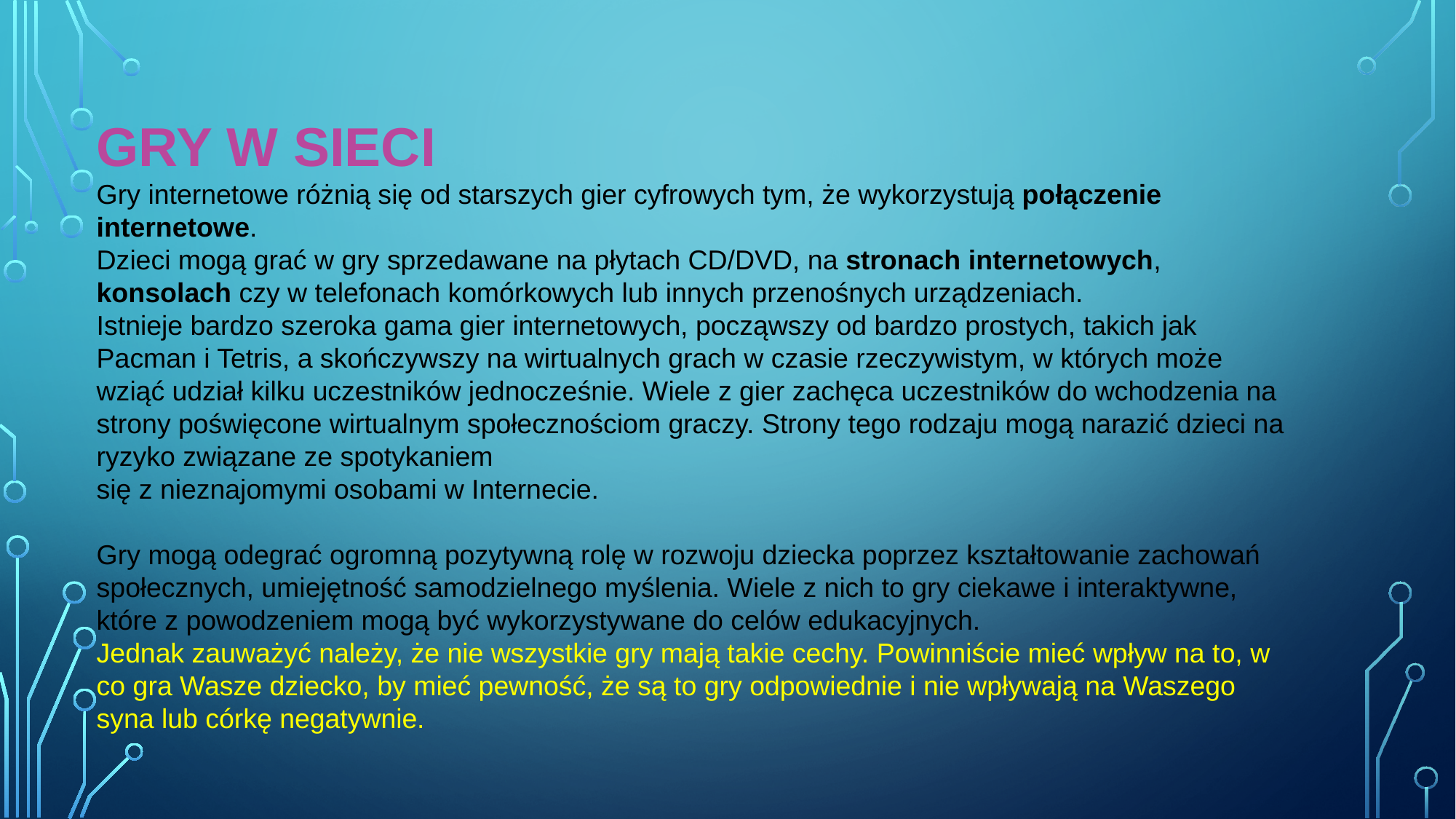

GRY W SIECI
Gry internetowe różnią się od starszych gier cyfrowych tym, że wykorzystują połączenie internetowe.
Dzieci mogą grać w gry sprzedawane na płytach CD/DVD, na stronach internetowych, konsolach czy w telefonach komórkowych lub innych przenośnych urządzeniach.
Istnieje bardzo szeroka gama gier internetowych, począwszy od bardzo prostych, takich jak Pacman i Tetris, a skończywszy na wirtualnych grach w czasie rzeczywistym, w których może wziąć udział kilku uczestników jednocześnie. Wiele z gier zachęca uczestników do wchodzenia na strony poświęcone wirtualnym społecznościom graczy. Strony tego rodzaju mogą narazić dzieci na ryzyko związane ze spotykaniem
się z nieznajomymi osobami w Internecie.

Gry mogą odegrać ogromną pozytywną rolę w rozwoju dziecka poprzez kształtowanie zachowań społecznych, umiejętność samodzielnego myślenia. Wiele z nich to gry ciekawe i interaktywne, które z powodzeniem mogą być wykorzystywane do celów edukacyjnych.
Jednak zauważyć należy, że nie wszystkie gry mają takie cechy. Powinniście mieć wpływ na to, w co gra Wasze dziecko, by mieć pewność, że są to gry odpowiednie i nie wpływają na Waszego syna lub córkę negatywnie.